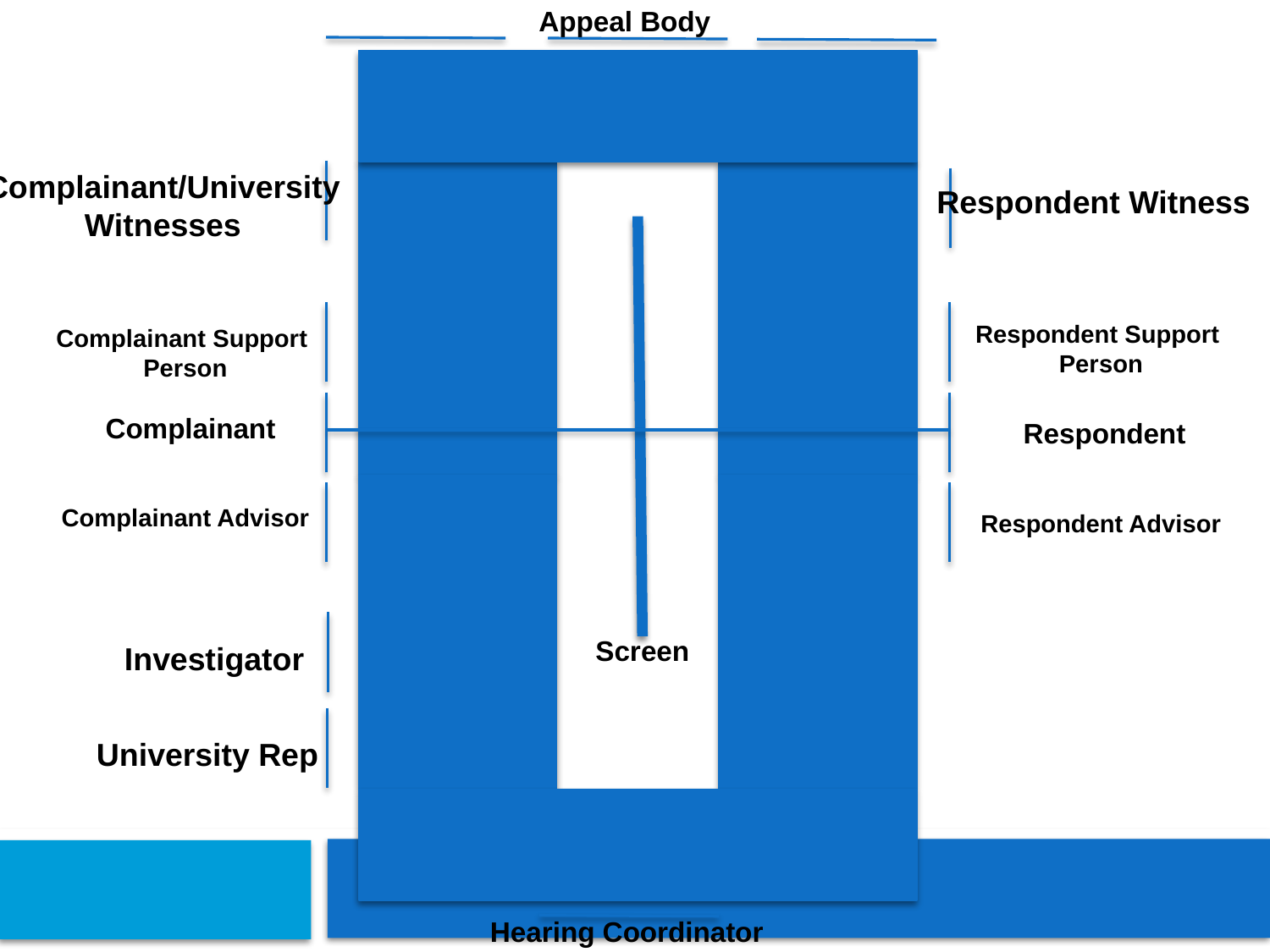

Appeal Body

Complainant/University
Witnesses
Respondent Witness

Respondent Support
Person

Complainant Support
Person

Complainant
Respondent
Complainant Advisor

Respondent Advisor

Screen
Investigator
University Rep

Hearing Coordinator